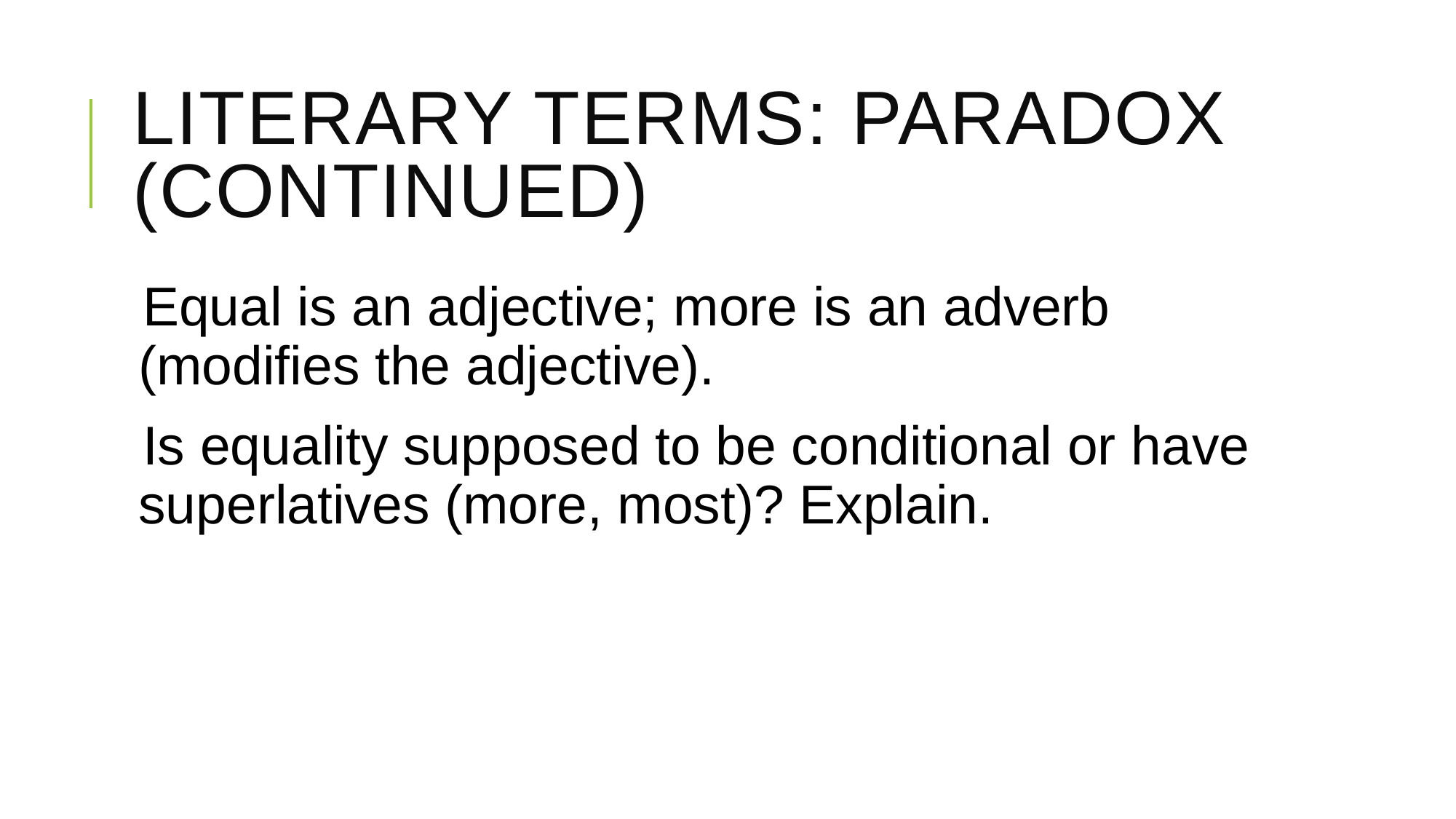

# Literary Terms: paradox (Continued)
Equal is an adjective; more is an adverb (modifies the adjective).
Is equality supposed to be conditional or have superlatives (more, most)? Explain.